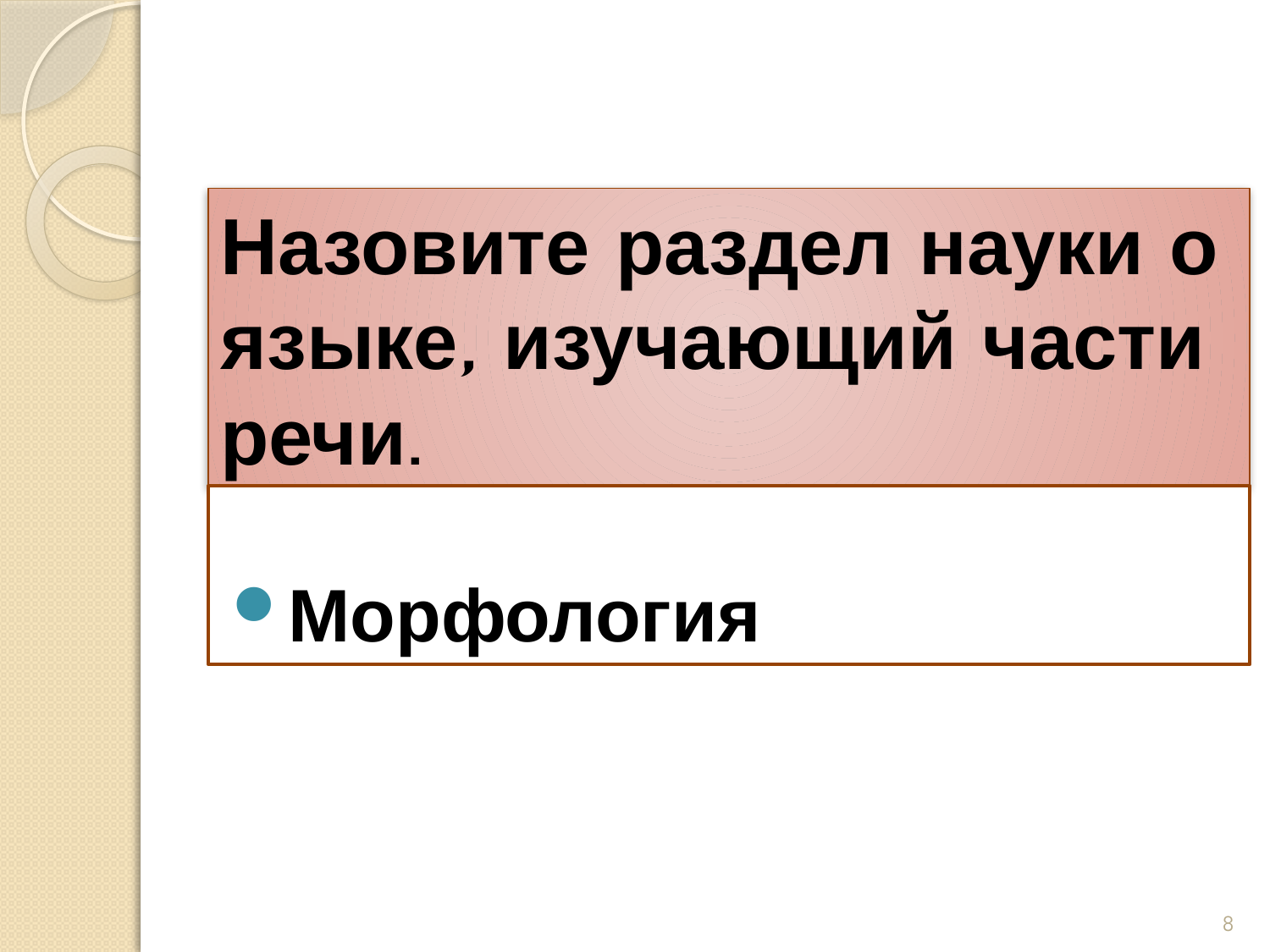

# Назовите раздел науки о языке, изучающий части речи.

Морфология

8